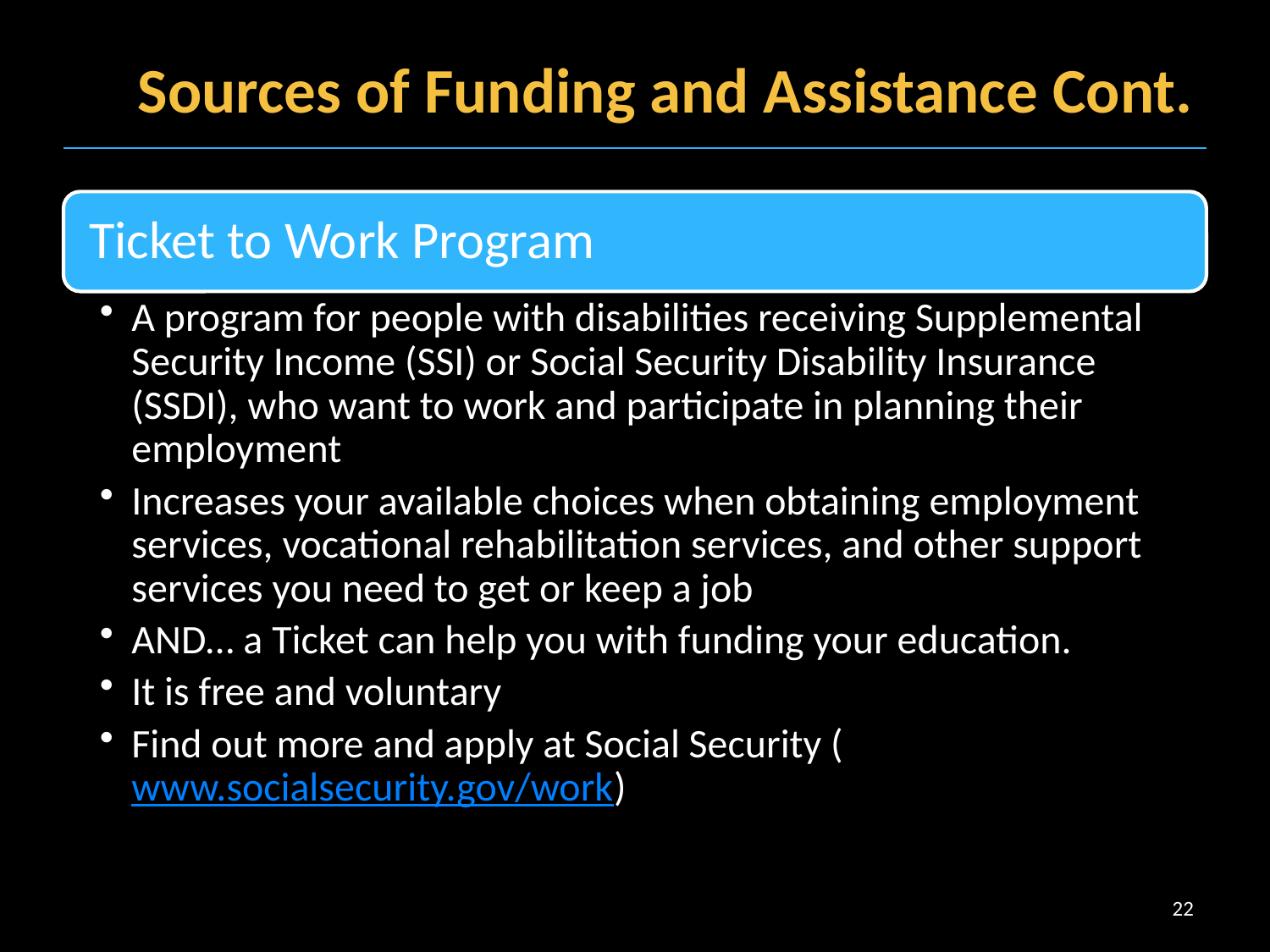

# Sources of Funding and Assistance Cont.
Ticket to Work Program
A program for people with disabilities receiving Supplemental Security Income (SSI) or Social Security Disability Insurance (SSDI), who want to work and participate in planning their employment
Increases your available choices when obtaining employment services, vocational rehabilitation services, and other support services you need to get or keep a job
AND… a Ticket can help you with funding your education.
It is free and voluntary
Find out more and apply at Social Security (www.socialsecurity.gov/work)
22